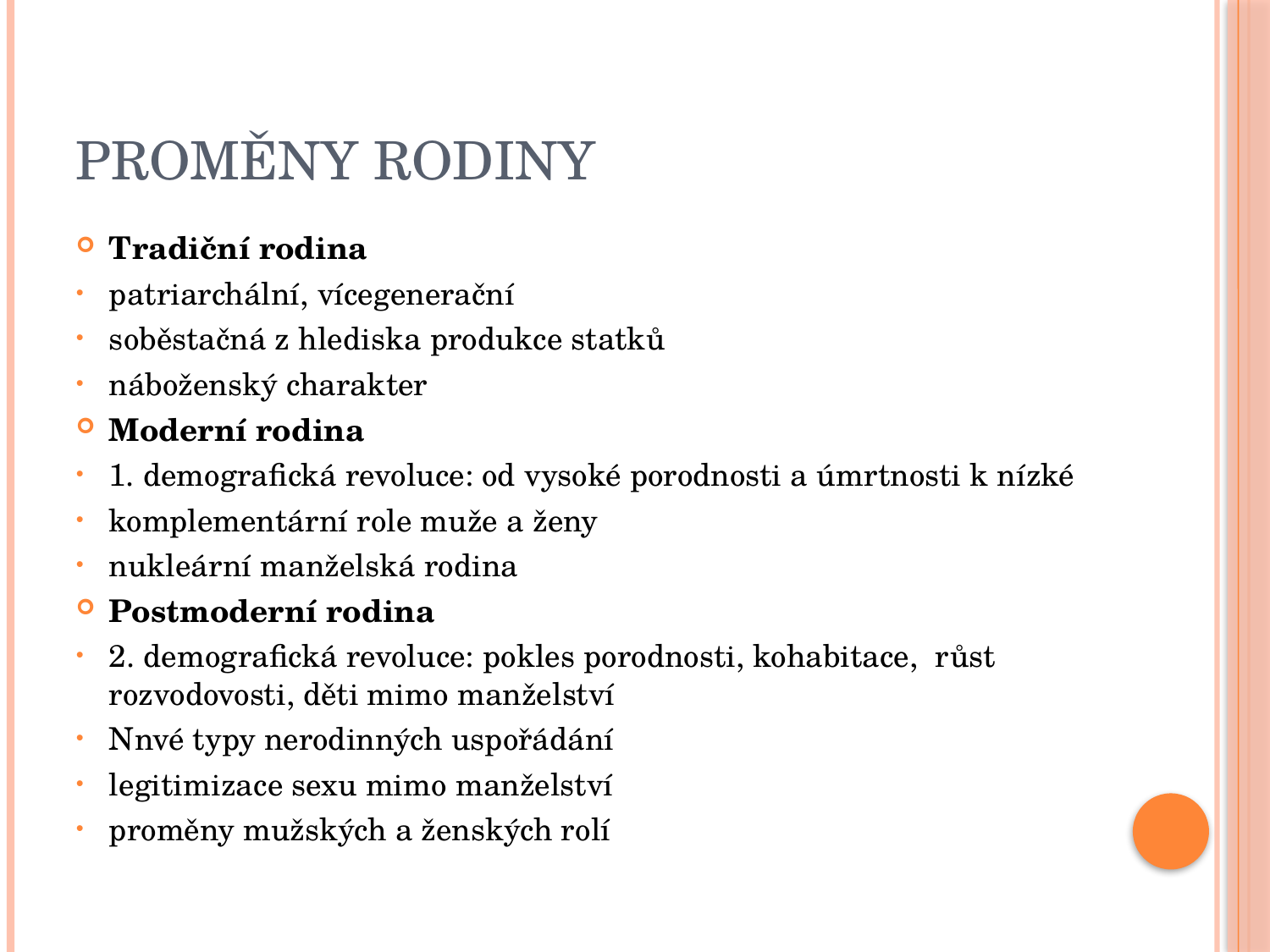

# Proměny rodiny
Tradiční rodina
patriarchální, vícegenerační
soběstačná z hlediska produkce statků
náboženský charakter
Moderní rodina
1. demografická revoluce: od vysoké porodnosti a úmrtnosti k nízké
komplementární role muže a ženy
nukleární manželská rodina
Postmoderní rodina
2. demografická revoluce: pokles porodnosti, kohabitace,  růst rozvodovosti, děti mimo manželství
Nnvé typy nerodinných uspořádání
legitimizace sexu mimo manželství
proměny mužských a ženských rolí